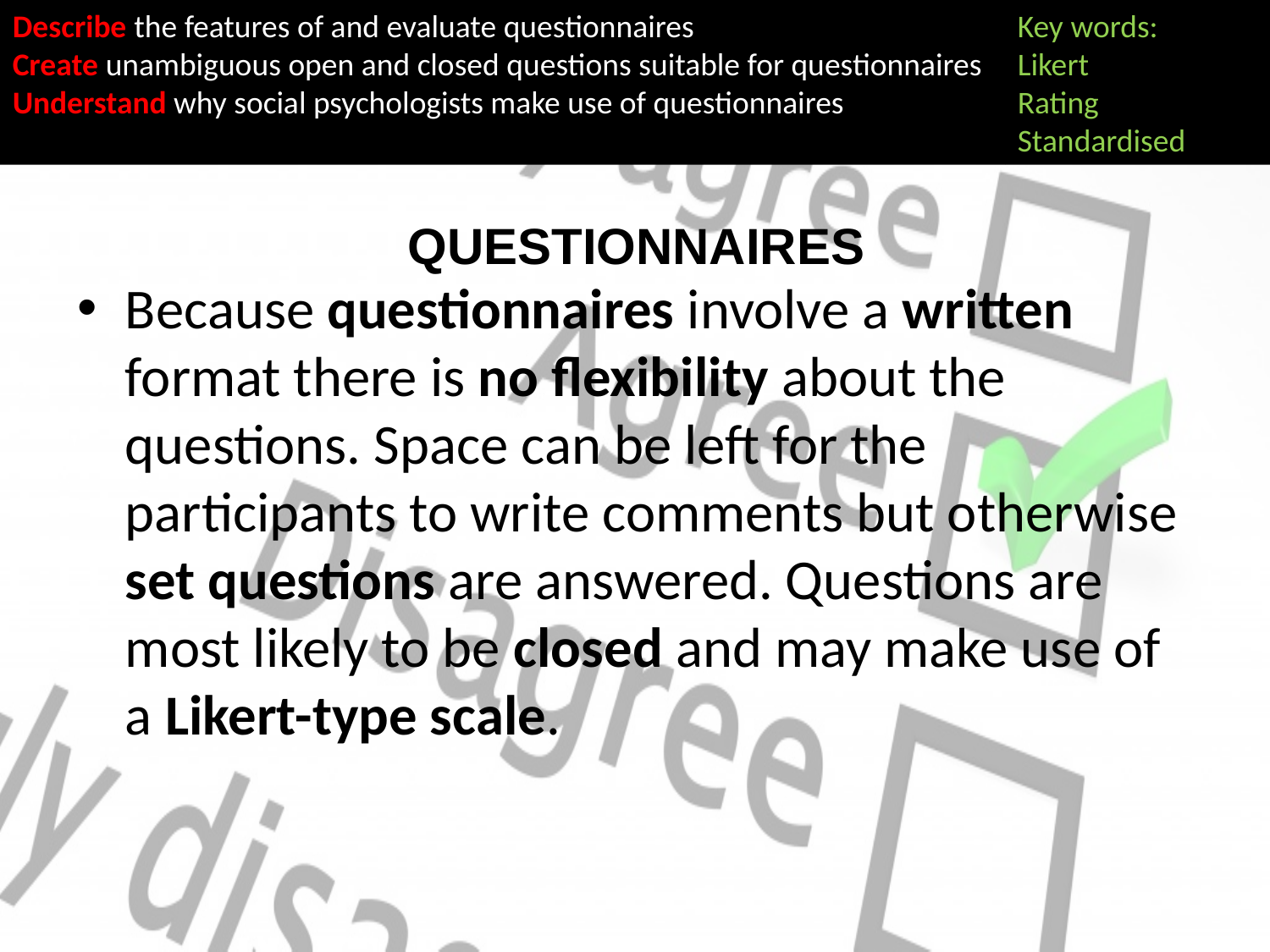

Describe the features of and evaluate questionnaires
Create unambiguous open and closed questions suitable for questionnaires
Understand why social psychologists make use of questionnaires

Key words:
Likert
Rating
Standardised
# QUESTIONNAIRES
Because questionnaires involve a written format there is no flexibility about the questions. Space can be left for the participants to write comments but otherwise set questions are answered. Questions are most likely to be closed and may make use of a Likert-type scale.